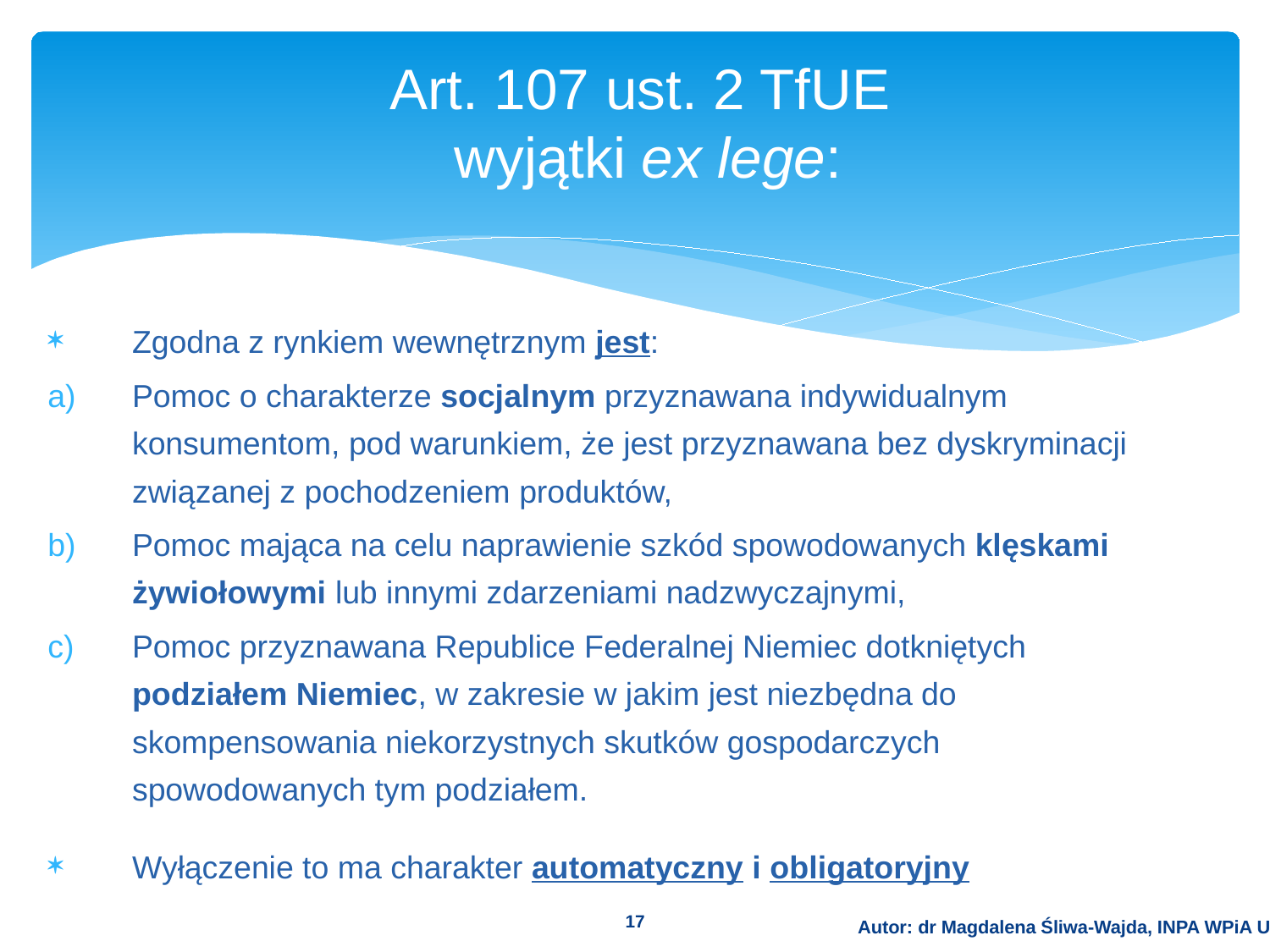

# Art. 107 ust. 2 TfUE wyjątki ex lege:
Zgodna z rynkiem wewnętrznym jest:
Pomoc o charakterze socjalnym przyznawana indywidualnym konsumentom, pod warunkiem, że jest przyznawana bez dyskryminacji związanej z pochodzeniem produktów,
Pomoc mająca na celu naprawienie szkód spowodowanych klęskami żywiołowymi lub innymi zdarzeniami nadzwyczajnymi,
Pomoc przyznawana Republice Federalnej Niemiec dotkniętych podziałem Niemiec, w zakresie w jakim jest niezbędna do skompensowania niekorzystnych skutków gospodarczych spowodowanych tym podziałem.

Wyłączenie to ma charakter automatyczny i obligatoryjny

17
Autor: dr Magdalena Śliwa-Wajda, INPA WPiA UW